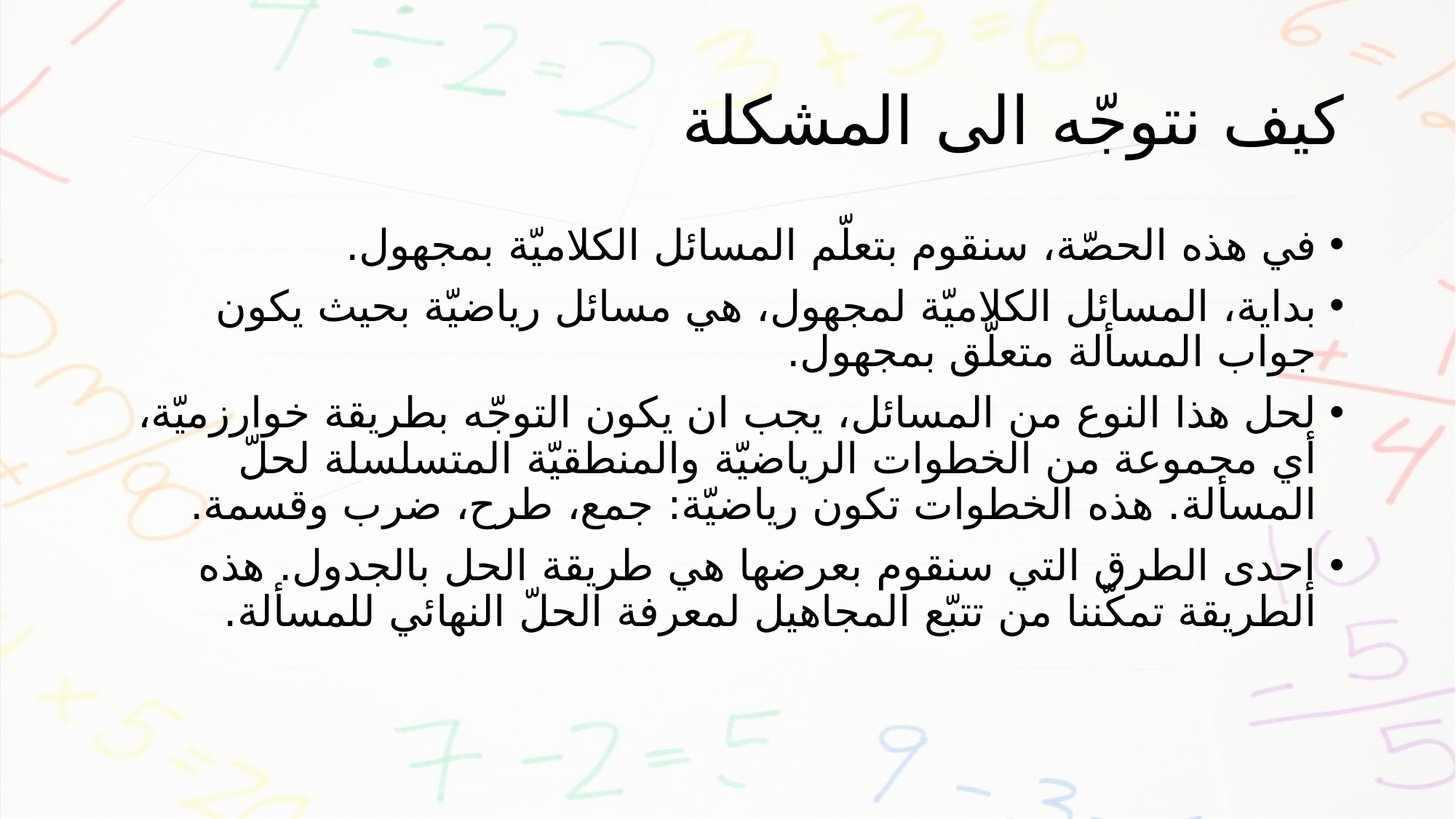

# كيف نتوجّه الى المشكلة
في هذه الحصّة، سنقوم بتعلّم المسائل الكلاميّة بمجهول.
بداية، المسائل الكلاميّة لمجهول، هي مسائل رياضيّة بحيث يكون جواب المسألة متعلّق بمجهول.
لحل هذا النوع من المسائل، يجب ان يكون التوجّه بطريقة خوارزميّة، أي مجموعة من الخطوات الرياضيّة والمنطقيّة المتسلسلة لحلّ المسألة. هذه الخطوات تكون رياضيّة: جمع، طرح، ضرب وقسمة.
إحدى الطرق التي سنقوم بعرضها هي طريقة الحل بالجدول. هذه الطريقة تمكّننا من تتبّع المجاهيل لمعرفة الحلّ النهائي للمسألة.